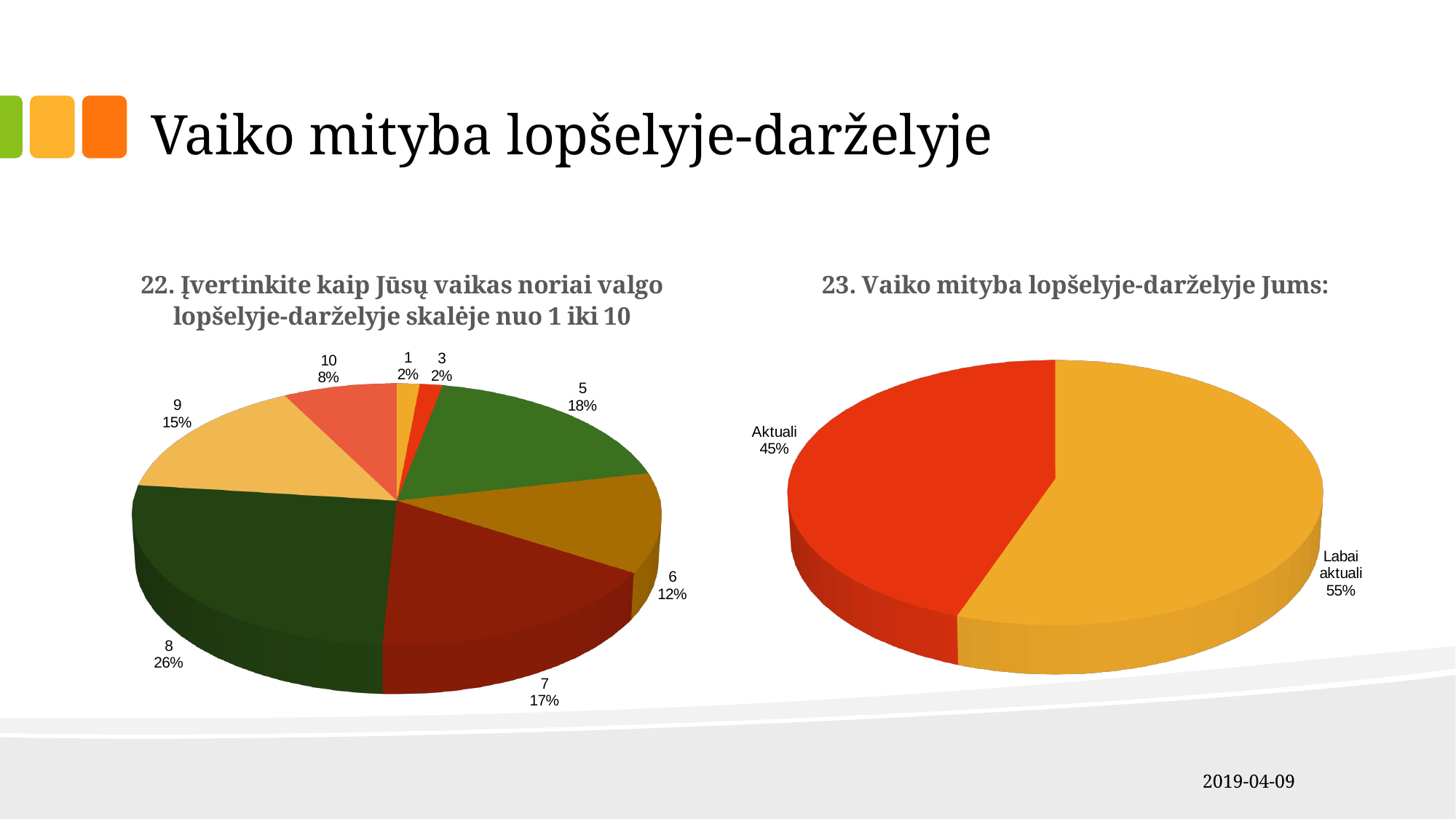

Vaiko mityba lopšelyje-darželyje

[unsupported chart]

[unsupported chart]

2019-04-09